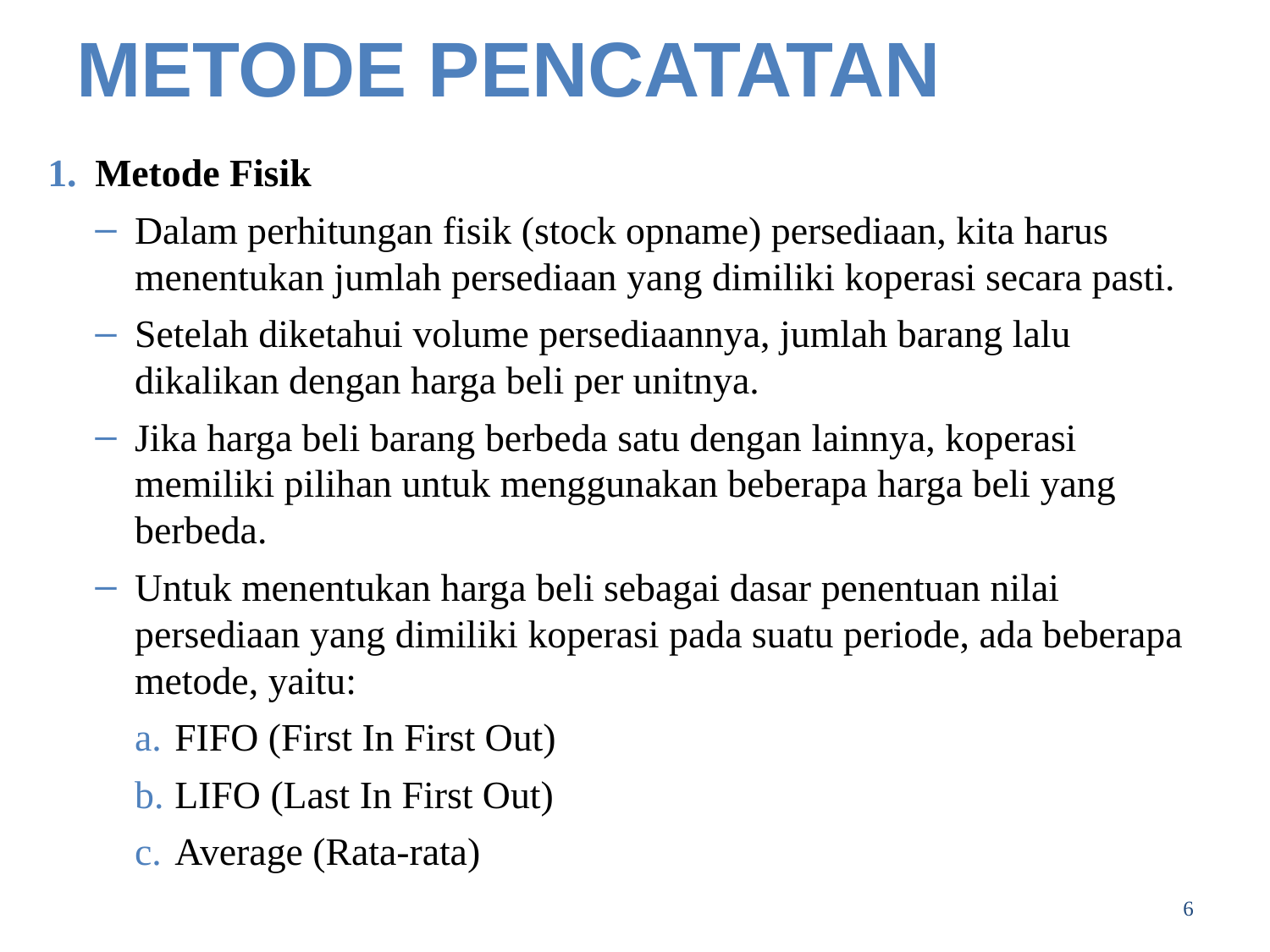

# METODE PENCATATAN
Metode Fisik
Dalam perhitungan fisik (stock opname) persediaan, kita harus menentukan jumlah persediaan yang dimiliki koperasi secara pasti.
Setelah diketahui volume persediaannya, jumlah barang lalu dikalikan dengan harga beli per unitnya.
Jika harga beli barang berbeda satu dengan lainnya, koperasi memiliki pilihan untuk menggunakan beberapa harga beli yang berbeda.
Untuk menentukan harga beli sebagai dasar penentuan nilai persediaan yang dimiliki koperasi pada suatu periode, ada beberapa metode, yaitu:
FIFO (First In First Out)
LIFO (Last In First Out)
Average (Rata-rata)
6